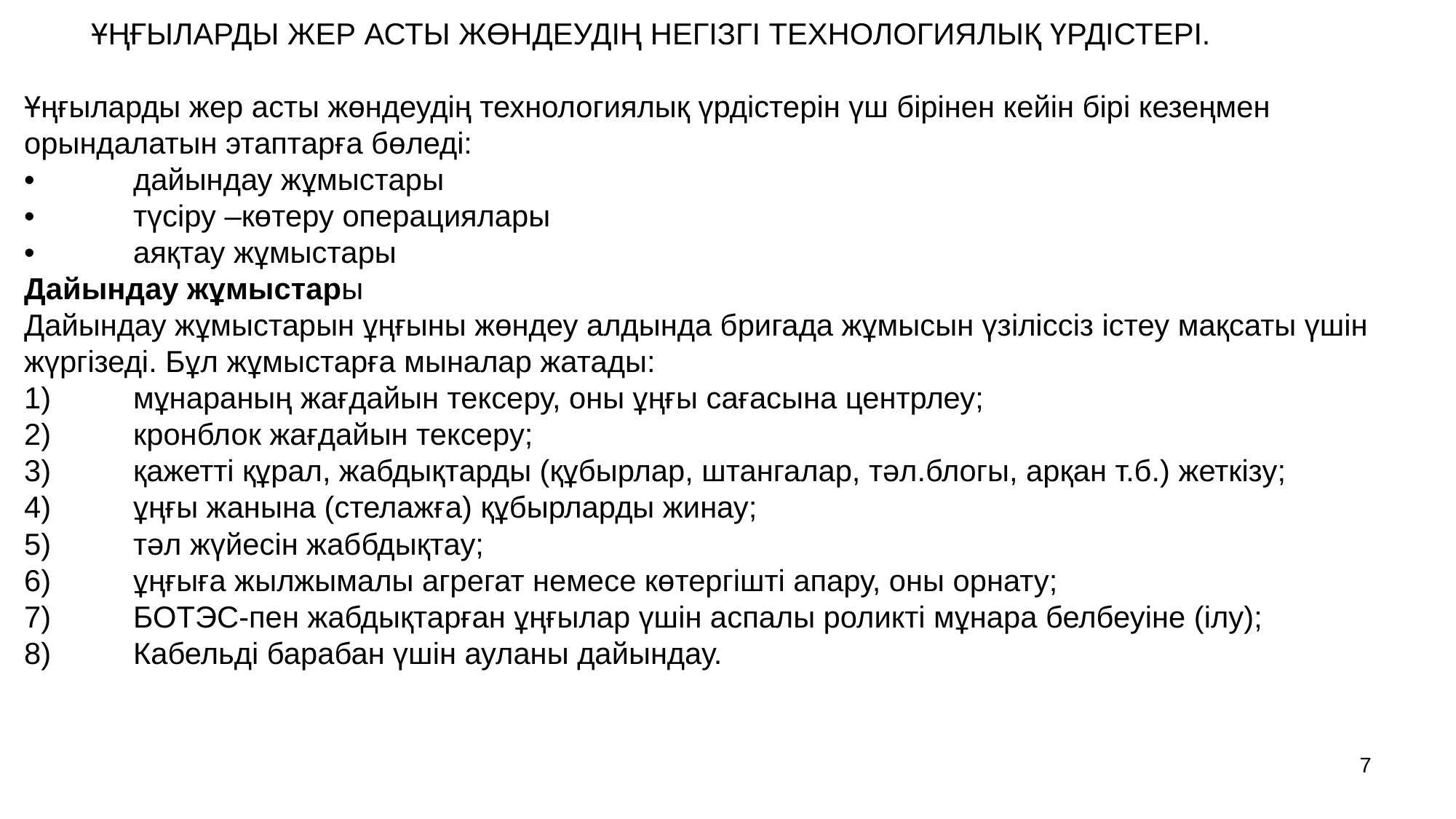

ҰҢҒЫЛАРДЫ ЖЕР АСТЫ ЖӨНДЕУДІҢ НЕГІЗГІ ТЕХНОЛОГИЯЛЫҚ ҮРДІСТЕРІ.

Ұңғыларды жер асты жөндеудің технологиялық үрдістерін үш бірінен кейін бірі кезеңмен орындалатын этаптарға бөледі:
•	дайындау жұмыстары
•	түсіру –көтеру операциялары
•	аяқтау жұмыстары
Дайындау жұмыстары
Дайындау жұмыстарын ұңғыны жөндеу алдында бригада жұмысын үзіліссіз істеу мақсаты үшін жүргізеді. Бұл жұмыстарға мыналар жатады:
1)	мұнараның жағдайын тексеру, оны ұңғы сағасына центрлеу;
2)	кронблок жағдайын тексеру;
3)	қажетті құрал, жабдықтарды (құбырлар, штангалар, тәл.блогы, арқан т.б.) жеткізу;
4)	ұңғы жанына (стелажға) құбырларды жинау;
5)	тәл жүйесін жаббдықтау;
6)	ұңғыға жылжымалы агрегат немесе көтергішті апару, оны орнату;
7)	БОТЭС-пен жабдықтарған ұңғылар үшін аспалы роликті мұнара белбеуіне (ілу);
8)	Кабельді барабан үшін ауланы дайындау.

7